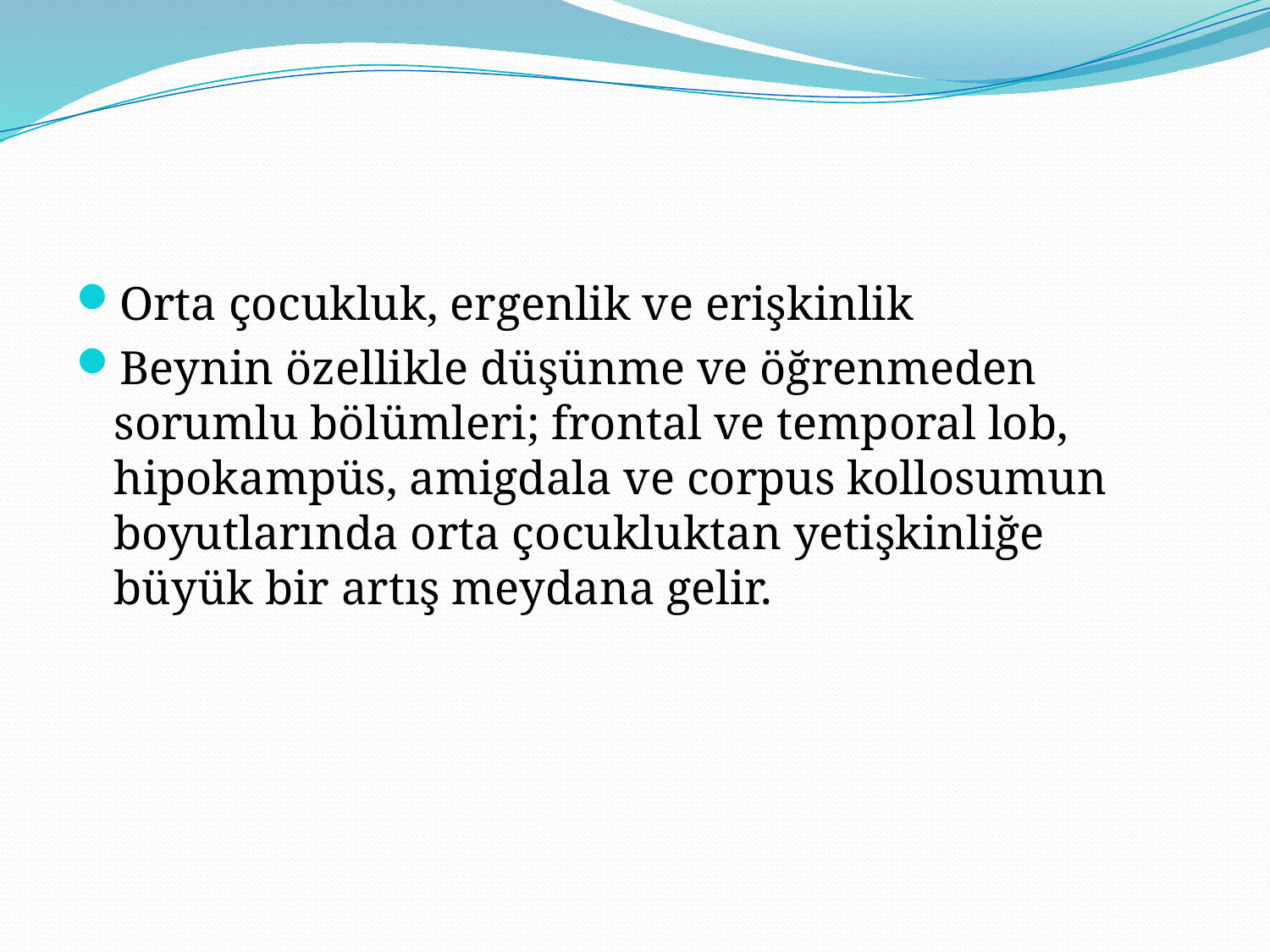

#
Orta çocukluk, ergenlik ve erişkinlik
Beynin özellikle düşünme ve öğrenmeden sorumlu bölümleri; frontal ve temporal lob, hipokampüs, amigdala ve corpus kollosumun boyutlarında orta çocukluktan yetişkinliğe büyük bir artış meydana gelir.